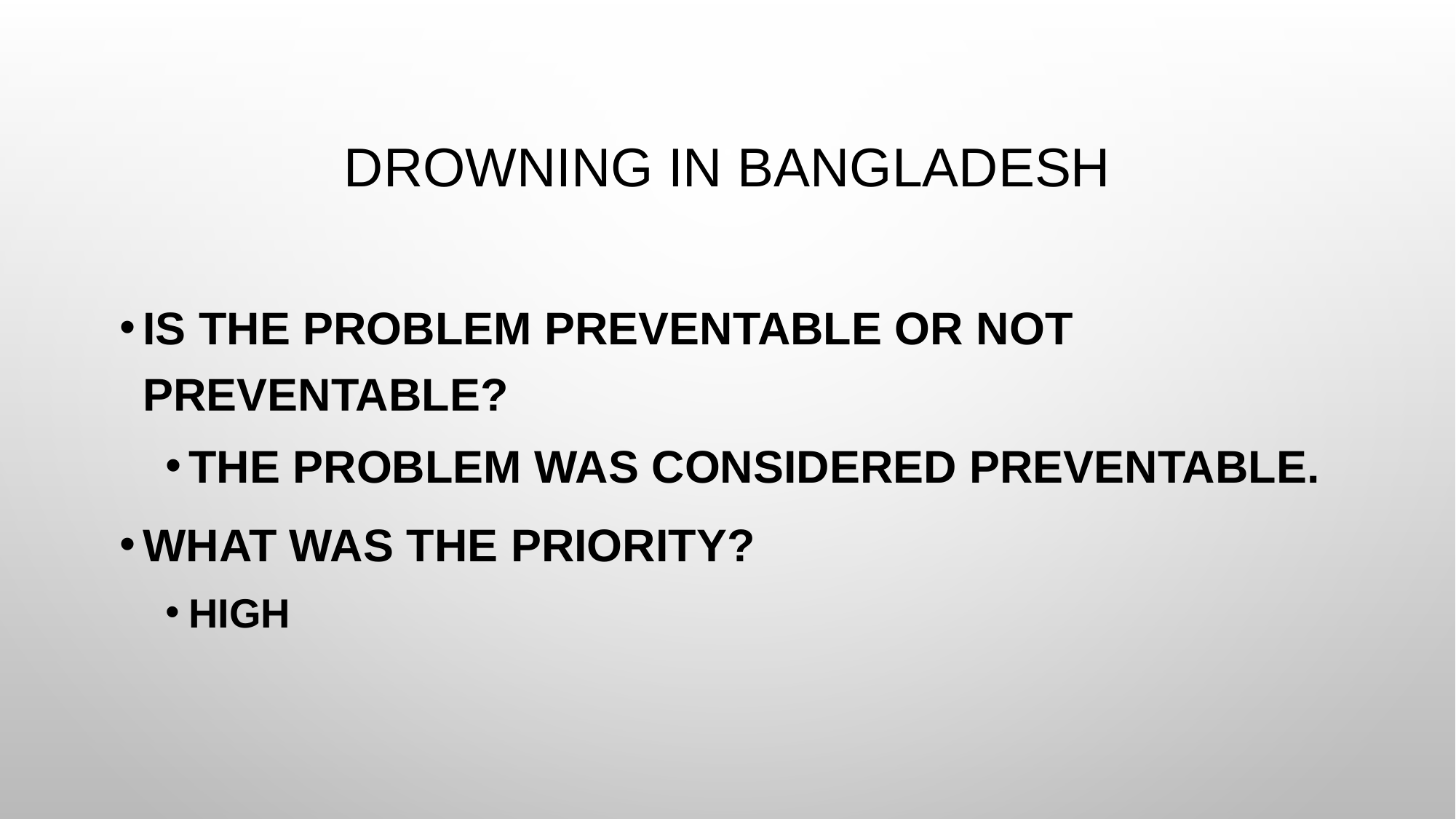

# Drowning in Bangladesh
Is the problem preventable or not preventable?
The problem was considered preventable.
What was the priority?
High